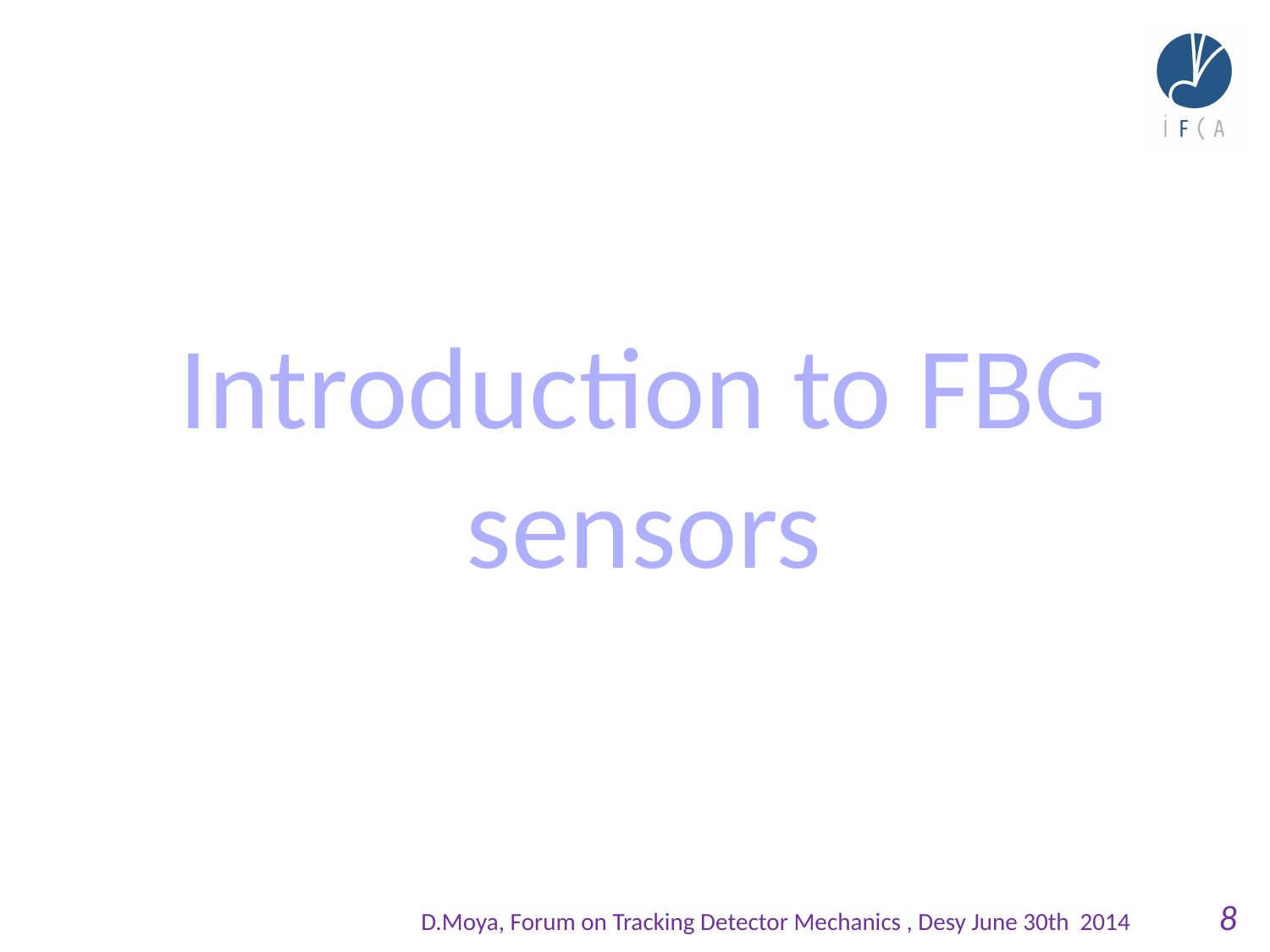

# Introduction to FBG sensors
D.Moya, Forum on Tracking Detector Mechanics , Desy June 30th  2014
8